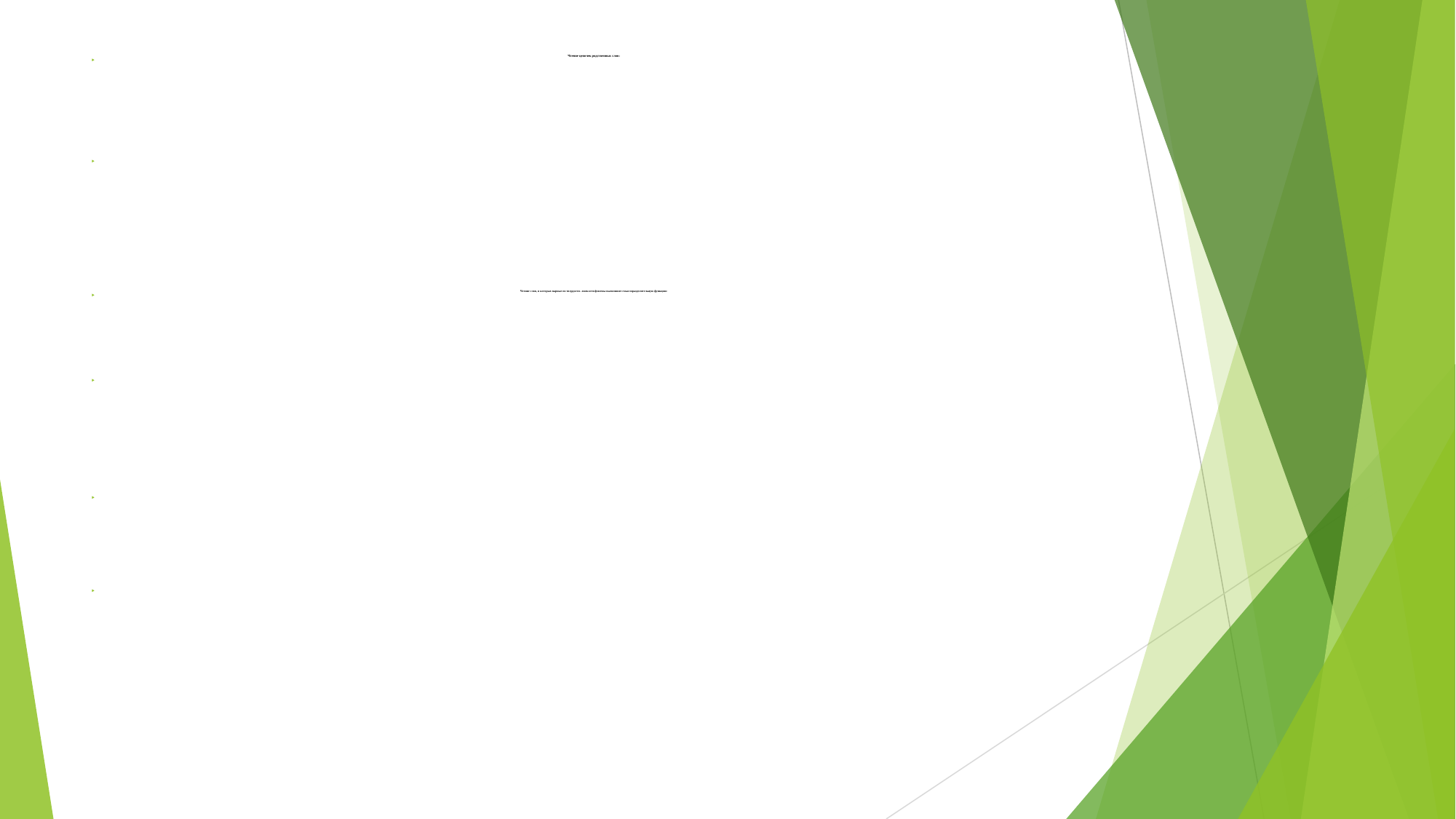

Чтение цепочек родственных слов:
вода – водный – подводный
лес – лесной – лесник – подлесок
Чтение слов, в которых парные по твердости –мягкости фонемы выполняют смыслоразделительную функцию:
ест – есть гол - голь
галка – галька полка - полька
угол – уголь дал – даль
тонна – Тоня Дана - Даня